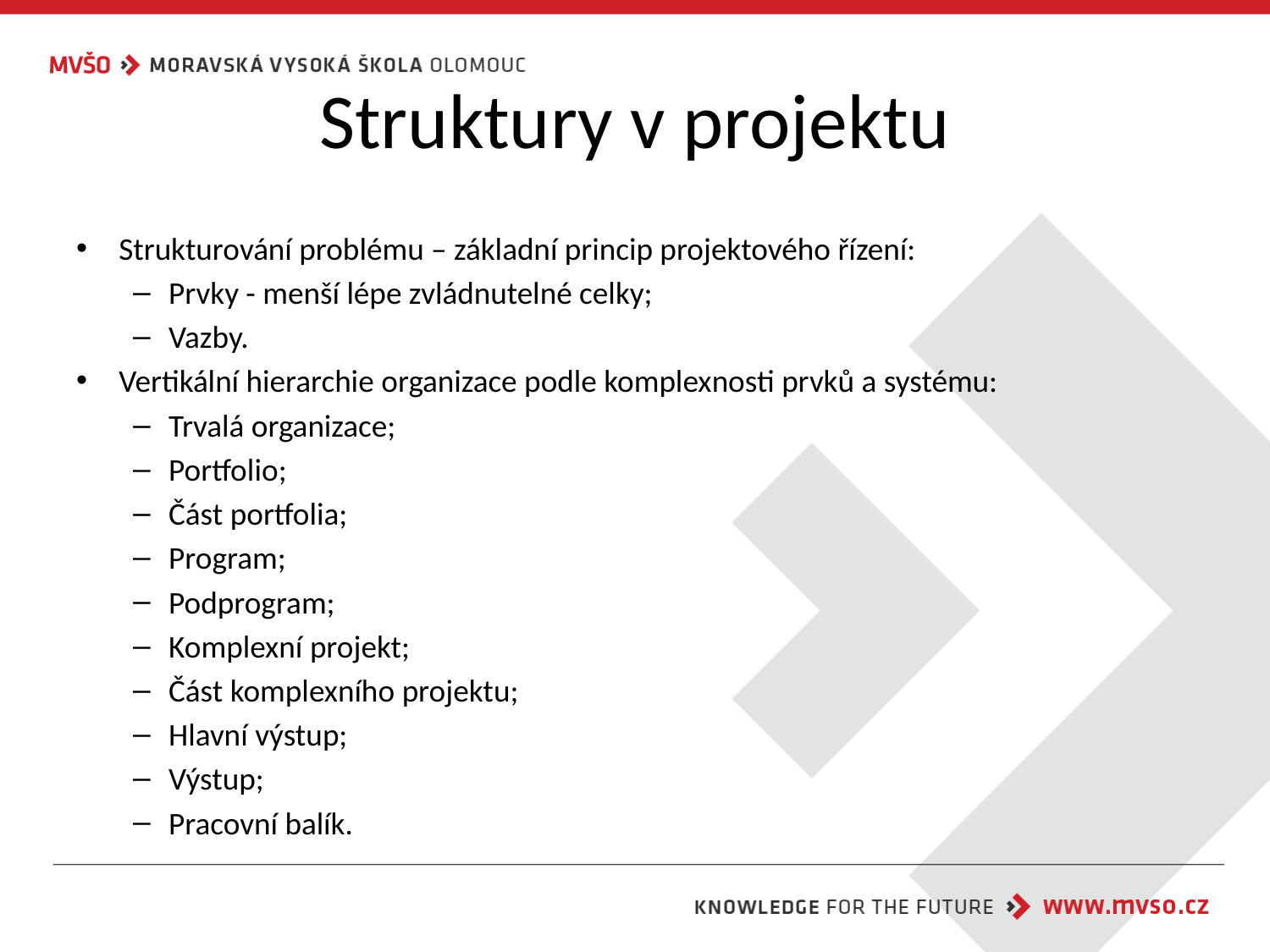

# Struktury v projektu
Strukturování problému – základní princip projektového řízení:
Prvky - menší lépe zvládnutelné celky;
Vazby.
Vertikální hierarchie organizace podle komplexnosti prvků a systému:
Trvalá organizace;
Portfolio;
Část portfolia;
Program;
Podprogram;
Komplexní projekt;
Část komplexního projektu;
Hlavní výstup;
Výstup;
Pracovní balík.